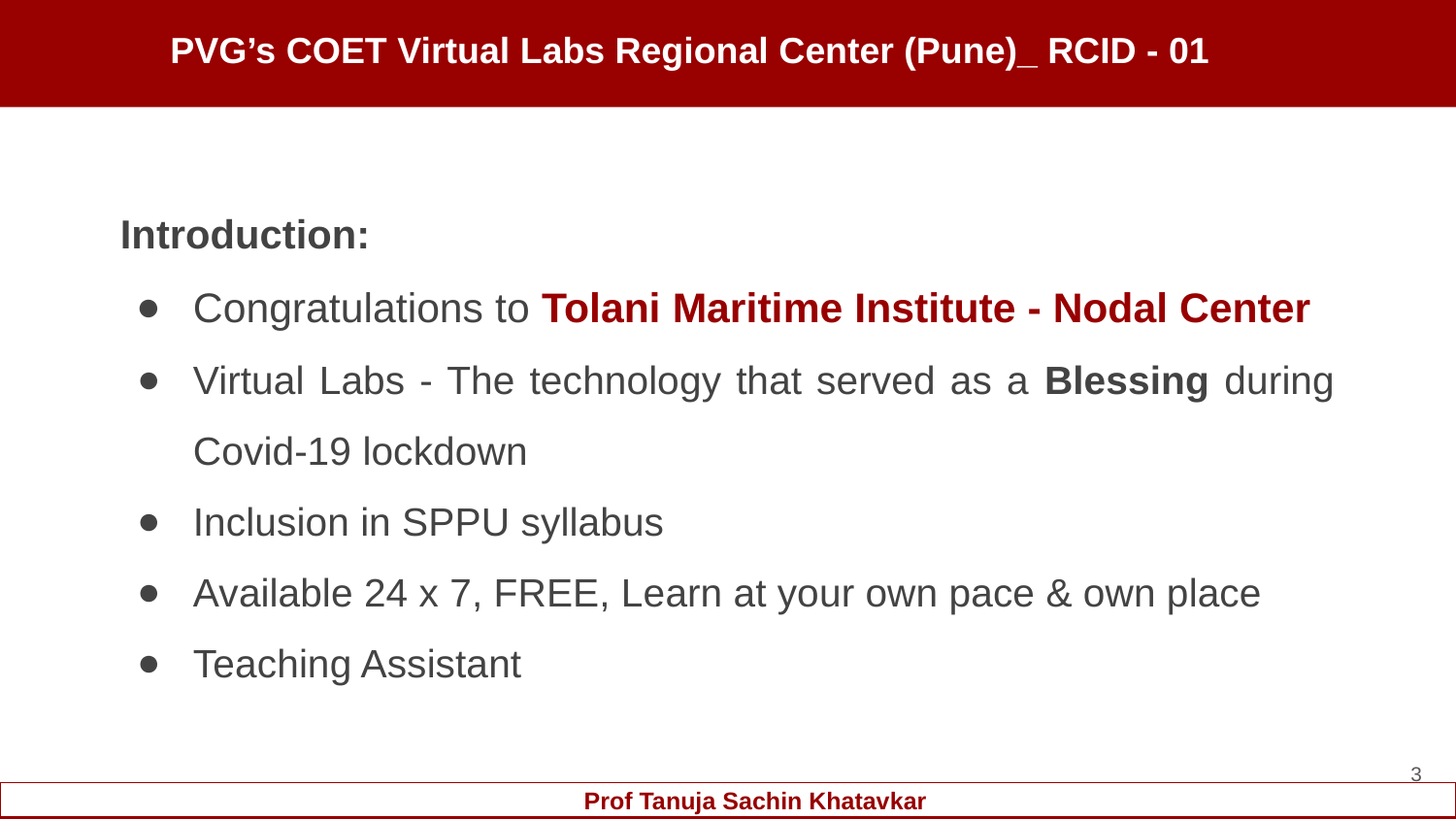

PVG’s COET Virtual Labs Regional Center (Pune)_ RCID - 01

Introduction:
Congratulations to Tolani Maritime Institute - Nodal Center
Virtual Labs - The technology that served as a Blessing during Covid-19 lockdown
Inclusion in SPPU syllabus
Available 24 x 7, FREE, Learn at your own pace & own place
Teaching Assistant

3
Prof Prof Tanuja Sachin Khatavkar